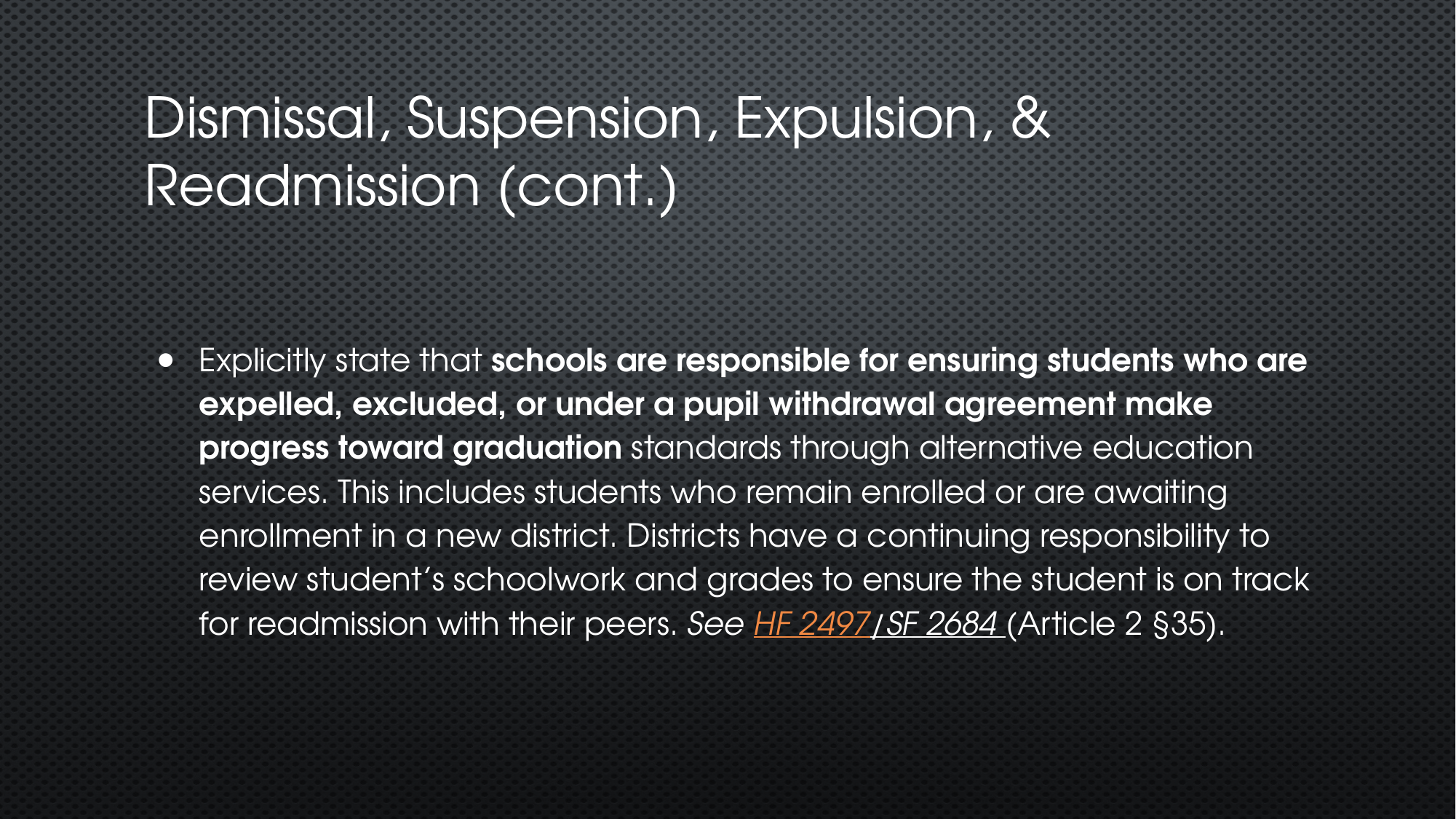

# Dismissal, Suspension, Expulsion, & Readmission (cont.)
Explicitly state that schools are responsible for ensuring students who are expelled, excluded, or under a pupil withdrawal agreement make progress toward graduation standards through alternative education services. This includes students who remain enrolled or are awaiting enrollment in a new district. Districts have a continuing responsibility to review student’s schoolwork and grades to ensure the student is on track for readmission with their peers. See HF 2497/SF 2684 (Article 2 §35).